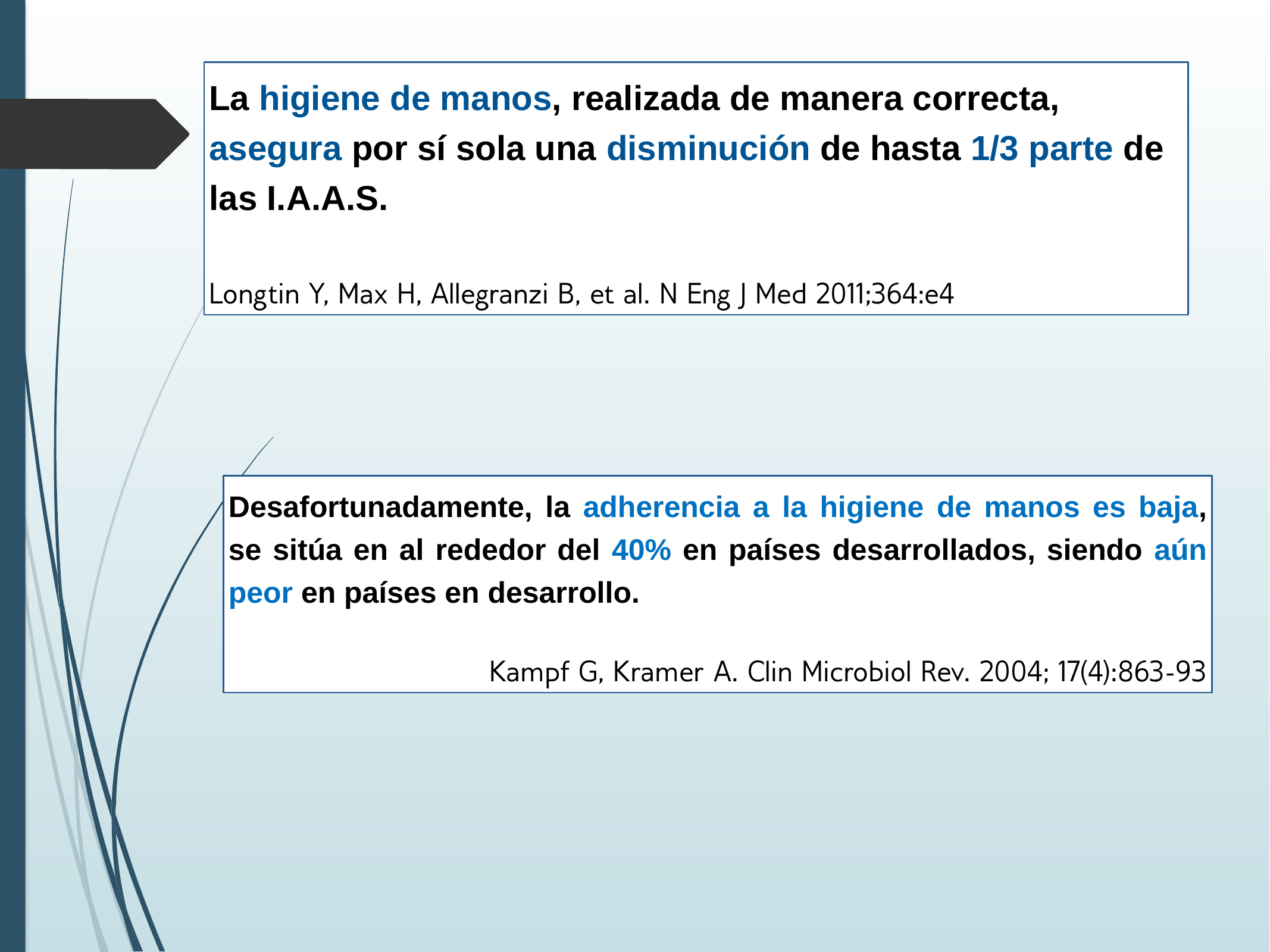

La higiene de manos, realizada de manera correcta, asegura por sí sola una disminución de hasta 1/3 parte de las I.A.A.S.

Longtin Y, Max H, Allegranzi B, et al. N Eng J Med 2011;364:e4
Desafortunadamente, la adherencia a la higiene de manos es baja, se sitúa en al rededor del 40% en países desarrollados, siendo aún peor en países en desarrollo.

Kampf G, Kramer A. Clin Microbiol Rev. 2004; 17(4):863-93